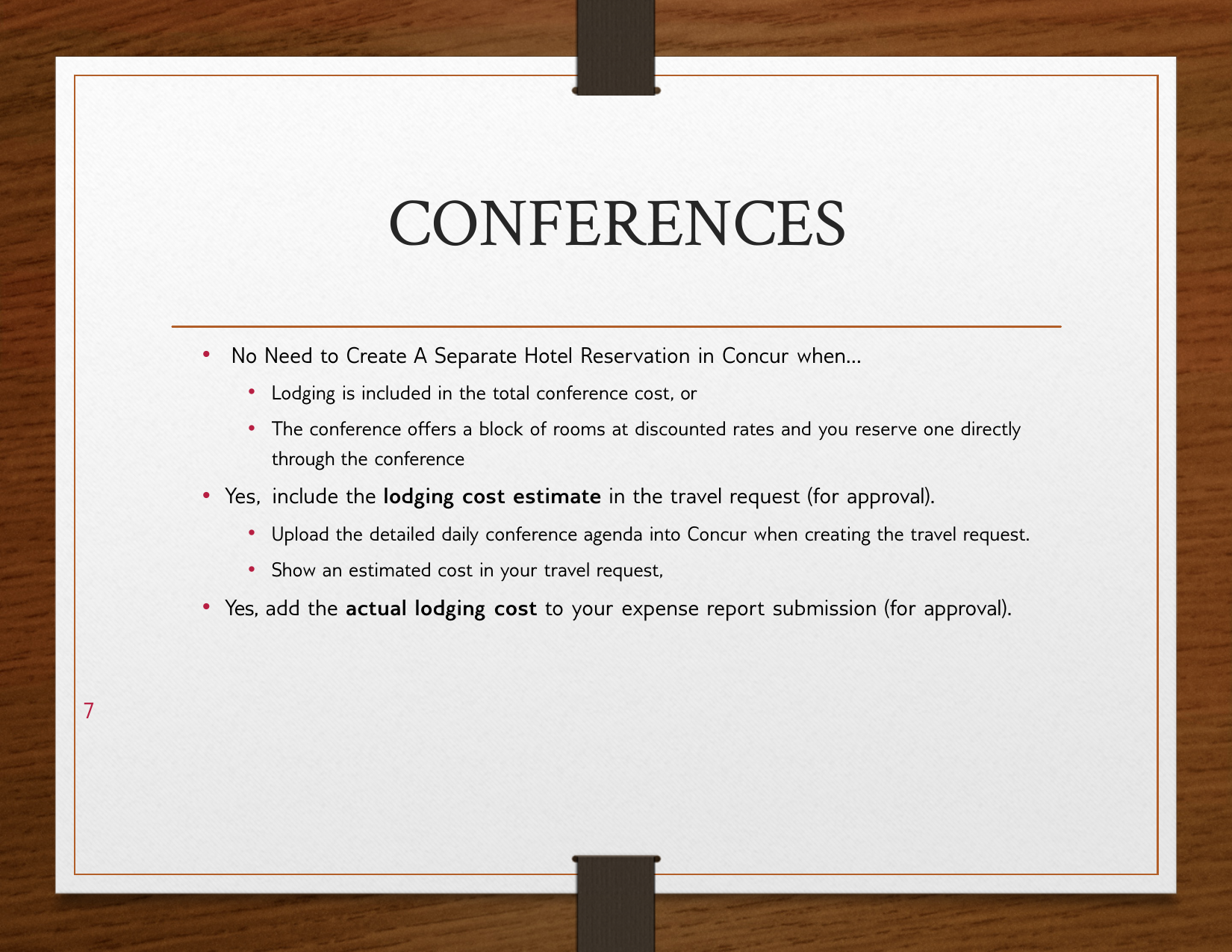

# CONFERENCES
No Need to Create A Separate Hotel Reservation in Concur when…
Lodging is included in the total conference cost, or
The conference offers a block of rooms at discounted rates and you reserve one directly through the conference
Yes, include the lodging cost estimate in the travel request (for approval).
Upload the detailed daily conference agenda into Concur when creating the travel request.
Show an estimated cost in your travel request,
Yes, add the actual lodging cost to your expense report submission (for approval).
7